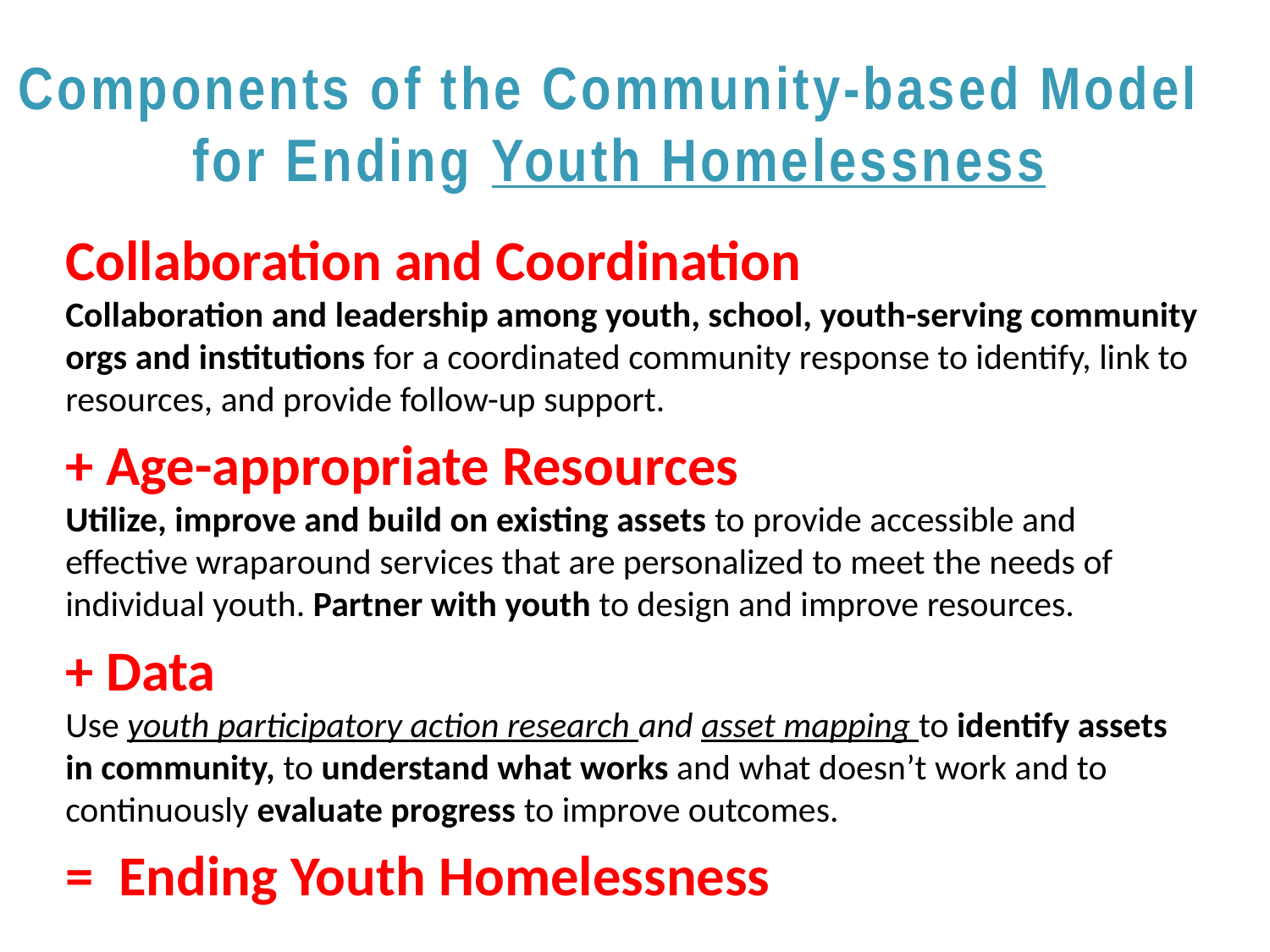

# Components of the Community-based Model for Ending Youth Homelessness
Collaboration and Coordination
Collaboration and leadership among youth, school, youth-serving community orgs and institutions for a coordinated community response to identify, link to resources, and provide follow-up support.
+ Age-appropriate Resources
Utilize, improve and build on existing assets to provide accessible and effective wraparound services that are personalized to meet the needs of individual youth. Partner with youth to design and improve resources.
+ Data
Use youth participatory action research and asset mapping to identify assets in community, to understand what works and what doesn’t work and to continuously evaluate progress to improve outcomes.
=  Ending Youth Homelessness